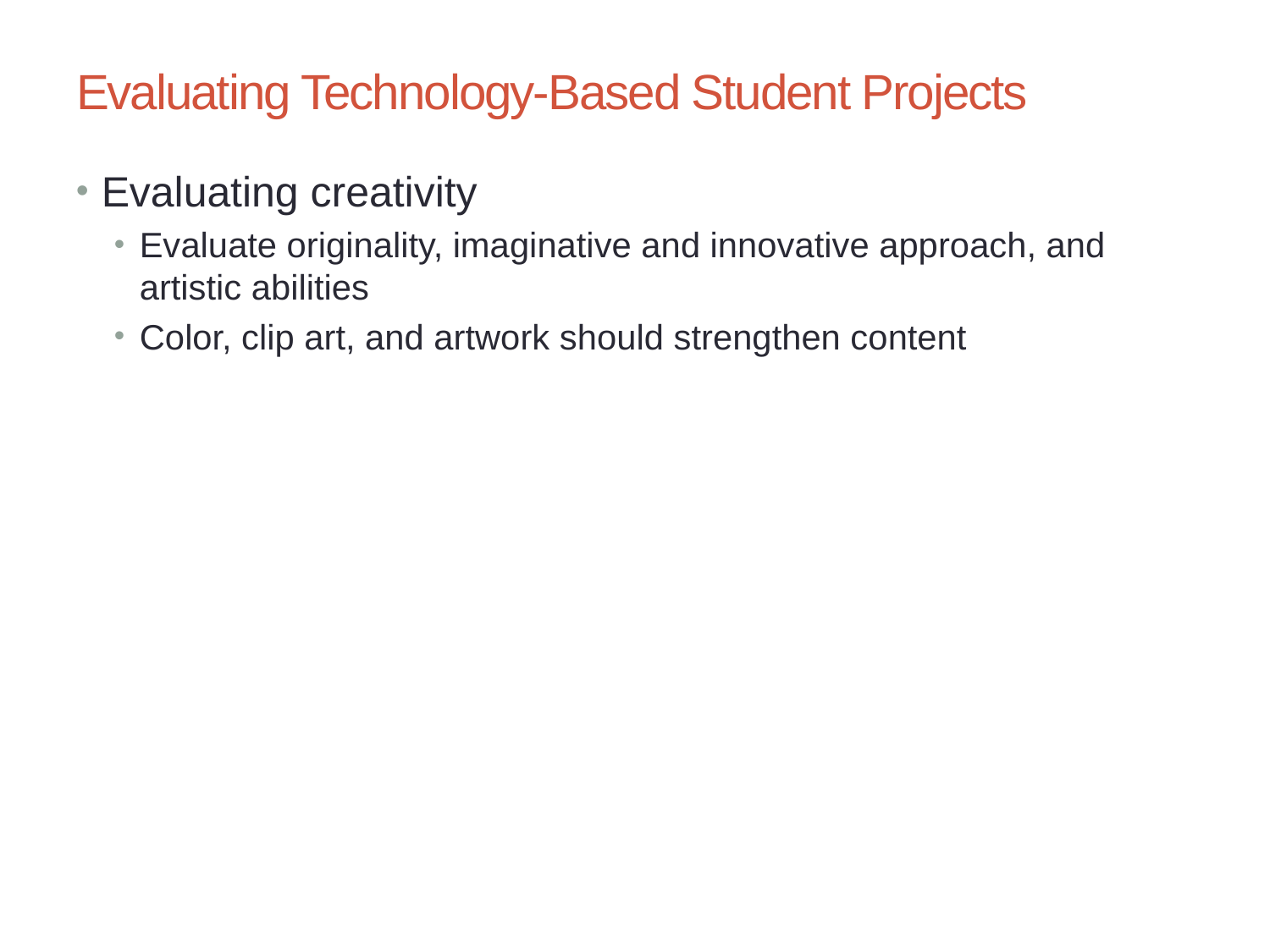

Chapter 7: Evaluating Educational Technology and Integration Strategies
18
# Evaluating Technology-Based Student Projects
Evaluating creativity
Evaluate originality, imaginative and innovative approach, and artistic abilities
Color, clip art, and artwork should strengthen content